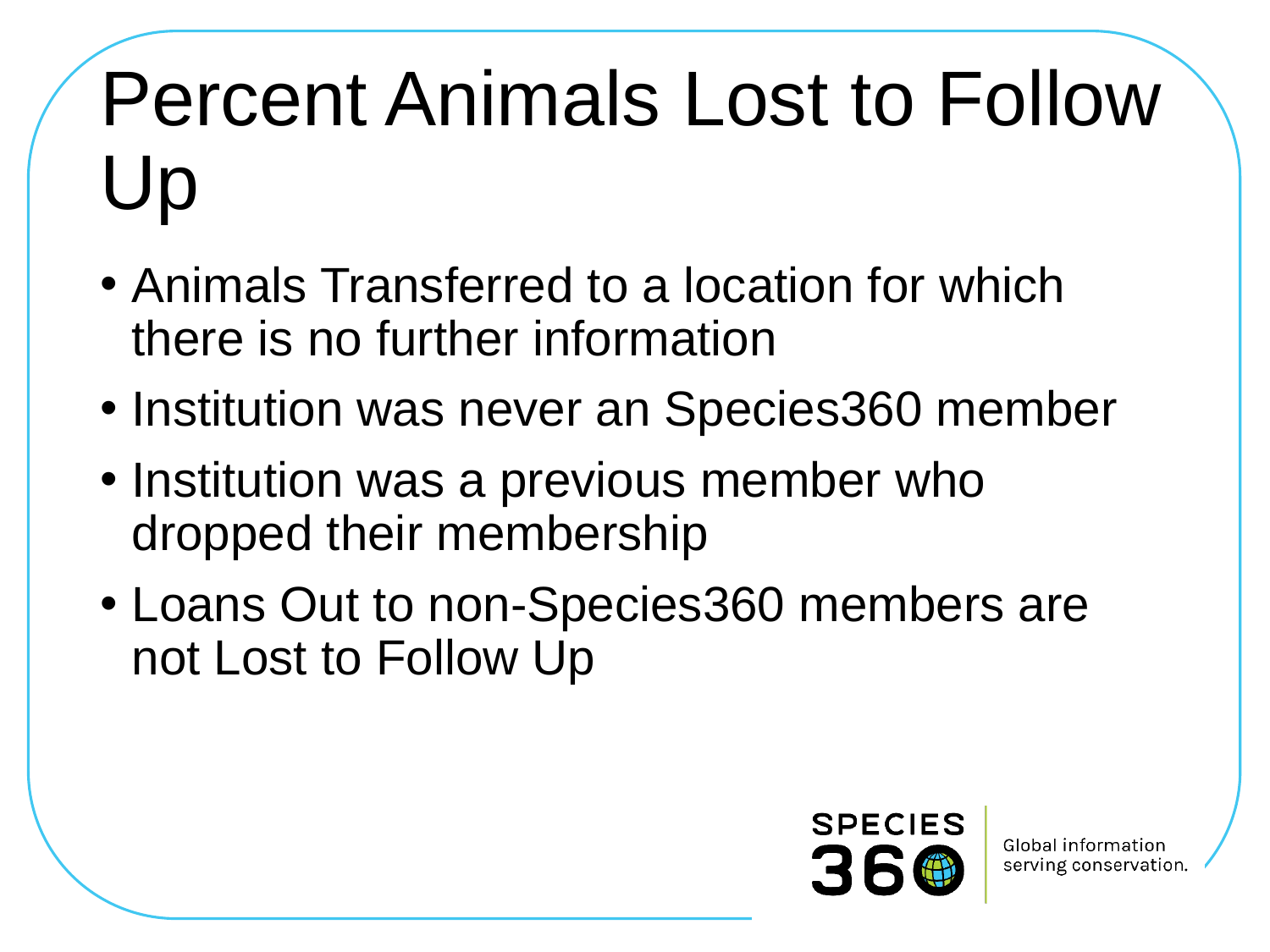

# Percent Animals Lost to Follow Up
Animals Transferred to a location for which there is no further information
Institution was never an Species360 member
Institution was a previous member who dropped their membership
Loans Out to non-Species360 members are not Lost to Follow Up